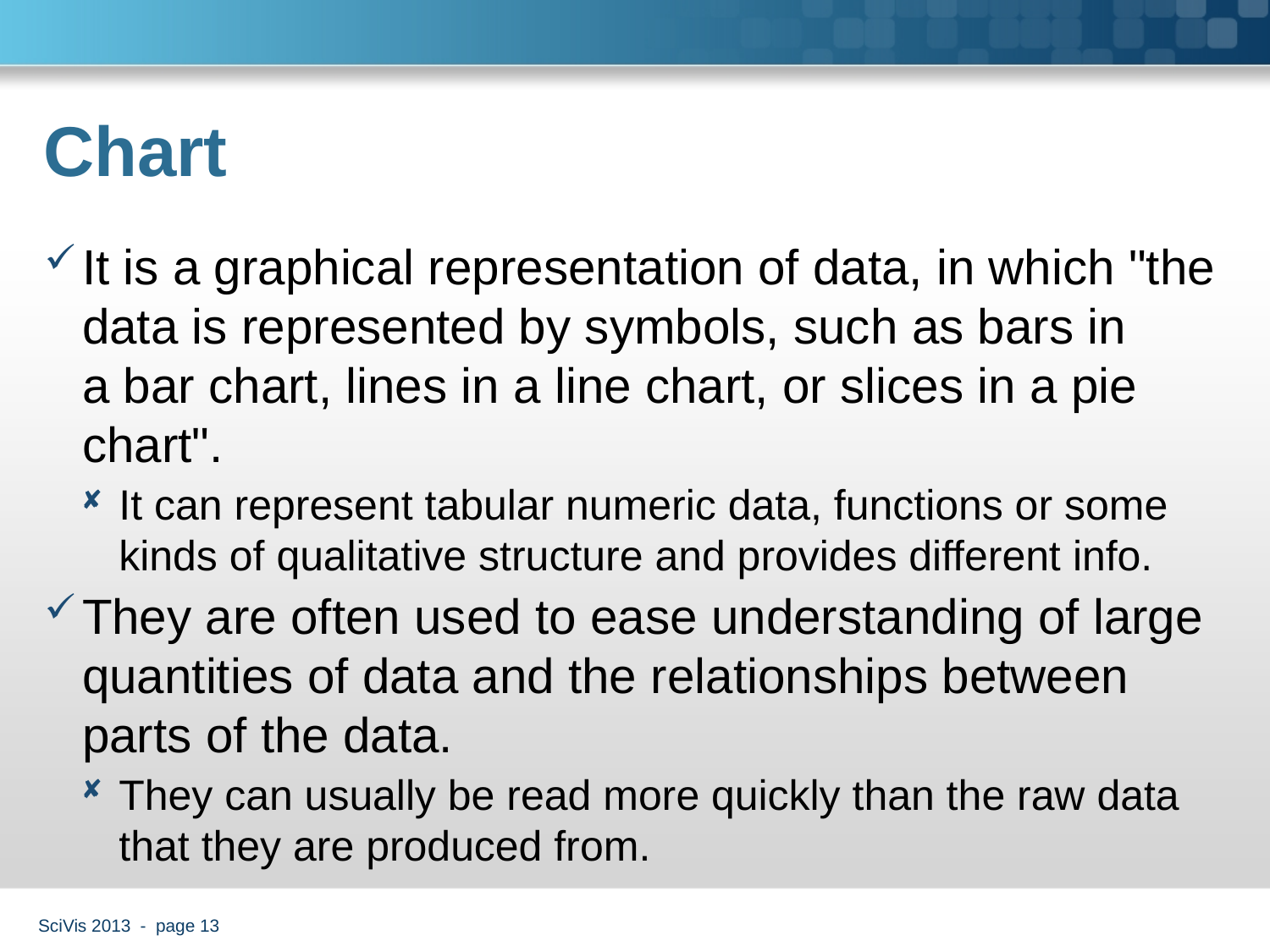

# Chart
It is a graphical representation of data, in which "the data is represented by symbols, such as bars in a bar chart, lines in a line chart, or slices in a pie chart".
It can represent tabular numeric data, functions or some kinds of qualitative structure and provides different info.
They are often used to ease understanding of large quantities of data and the relationships between parts of the data.
They can usually be read more quickly than the raw data that they are produced from.
SciVis 2013  -  page 13